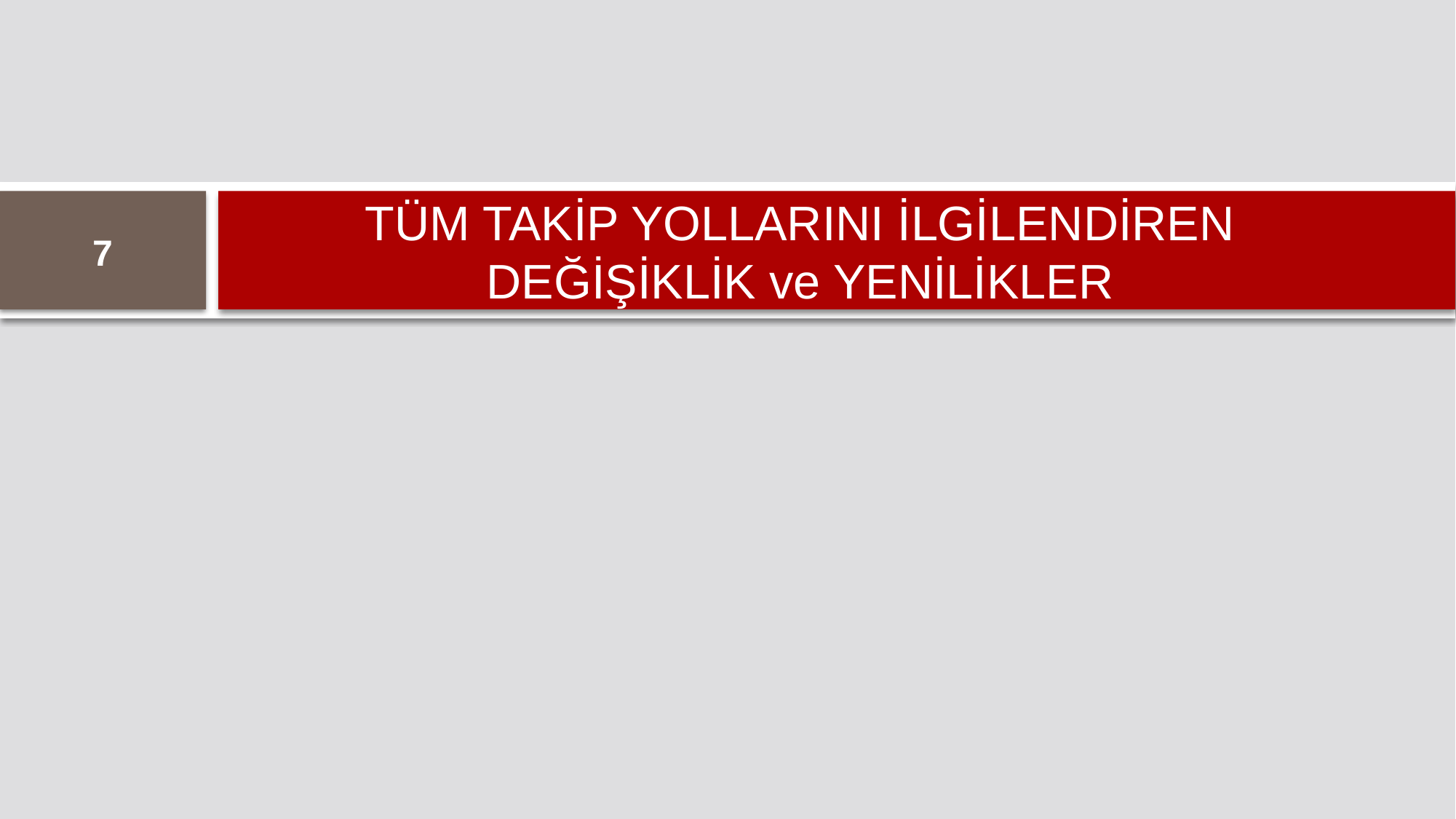

# TÜM TAKİP YOLLARINI İLGİLENDİREN DEĞİŞİKLİK ve YENİLİKLER
7